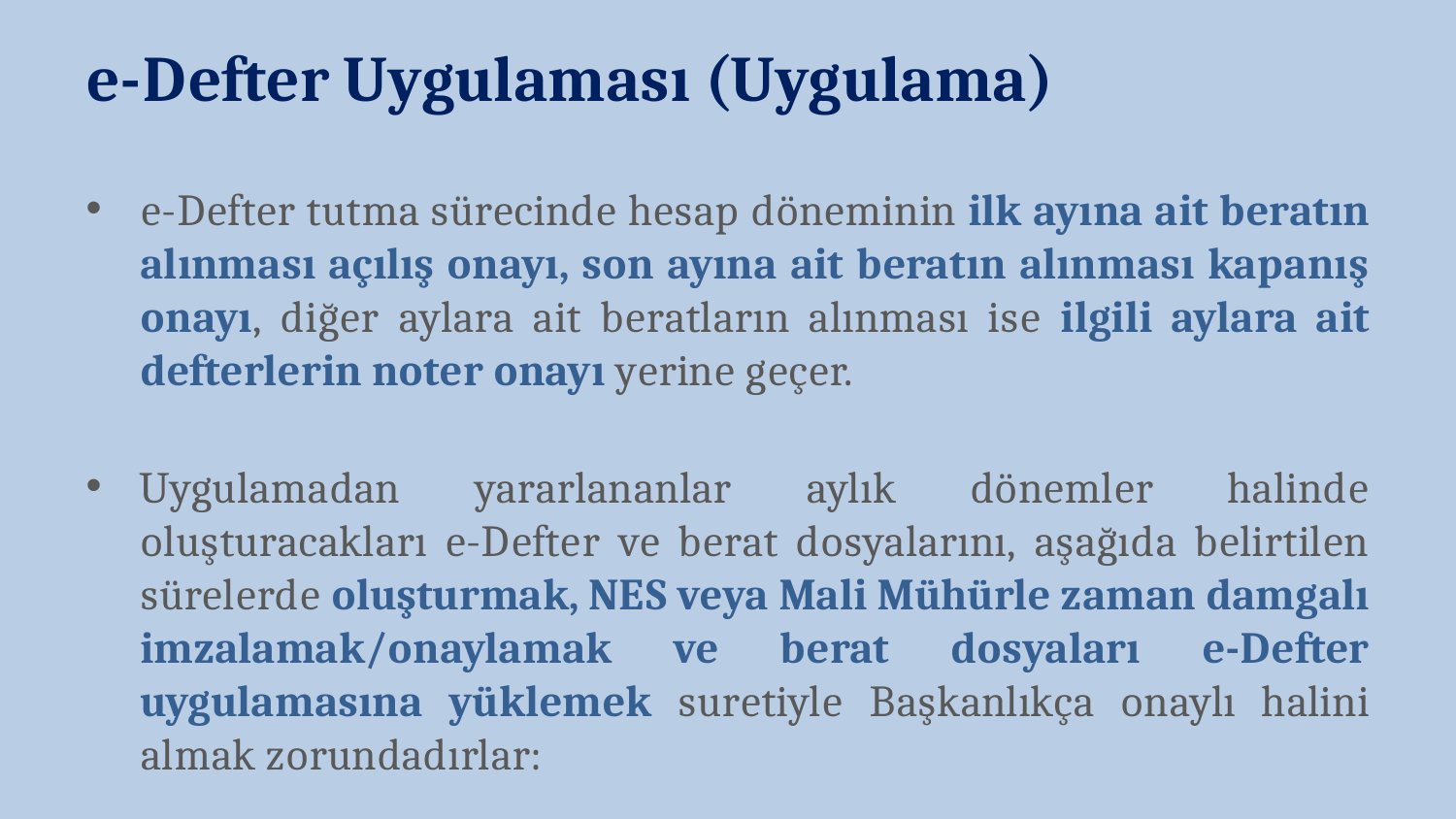

e-Defter Uygulaması (Uygulama)
e-Defter tutma sürecinde hesap döneminin ilk ayına ait beratın alınması açılış onayı, son ayına ait beratın alınması kapanış onayı, diğer aylara ait beratların alınması ise ilgili aylara ait defterlerin noter onayı yerine geçer.

Uygulamadan yararlananlar aylık dönemler halinde oluşturacakları e-Defter ve berat dosyalarını, aşağıda belirtilen sürelerde oluşturmak, NES veya Mali Mühürle zaman damgalı imzalamak/onaylamak ve berat dosyaları e-Defter uygulamasına yüklemek suretiyle Başkanlıkça onaylı halini almak zorundadırlar:

Defter ve berat dosyalarının ilgili olduğu ayı takip eden üçüncü ayın son gününe kadar,
Hesap dönemlerinin son ayına ait defter ve berat dosyaları, gelir veya kurumlar vergisi beyannamelerinin verildiği ayın son gününe kadar.